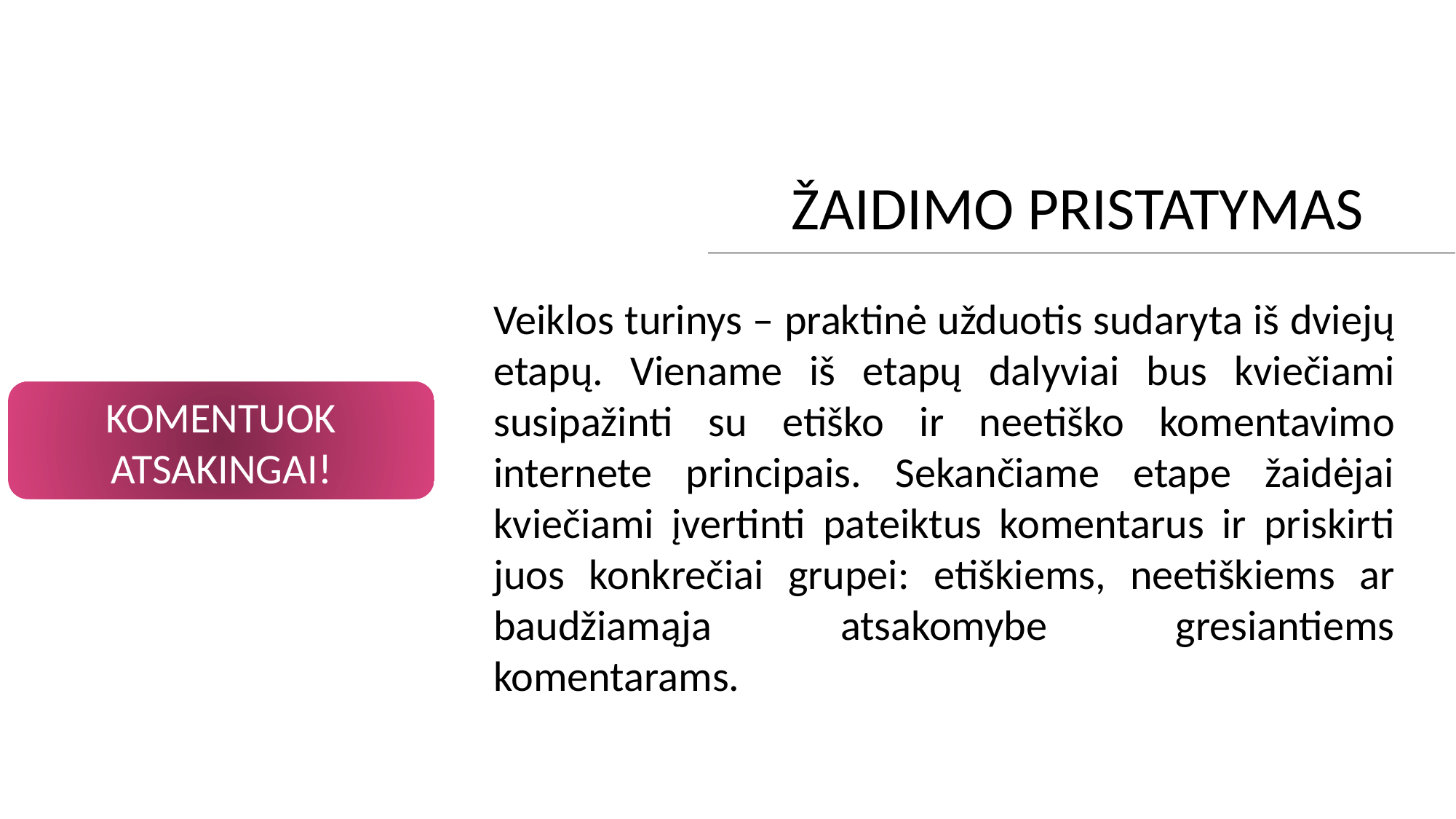

ŽAIDIMO PRISTATYMAS
Veiklos turinys – praktinė užduotis sudaryta iš dviejų etapų. Viename iš etapų dalyviai bus kviečiami susipažinti su etiško ir neetiško komentavimo internete principais. Sekančiame etape žaidėjai kviečiami įvertinti pateiktus komentarus ir priskirti juos konkrečiai grupei: etiškiems, neetiškiems ar baudžiamąja atsakomybe gresiantiems komentarams.

KOMENTUOK ATSAKINGAI!